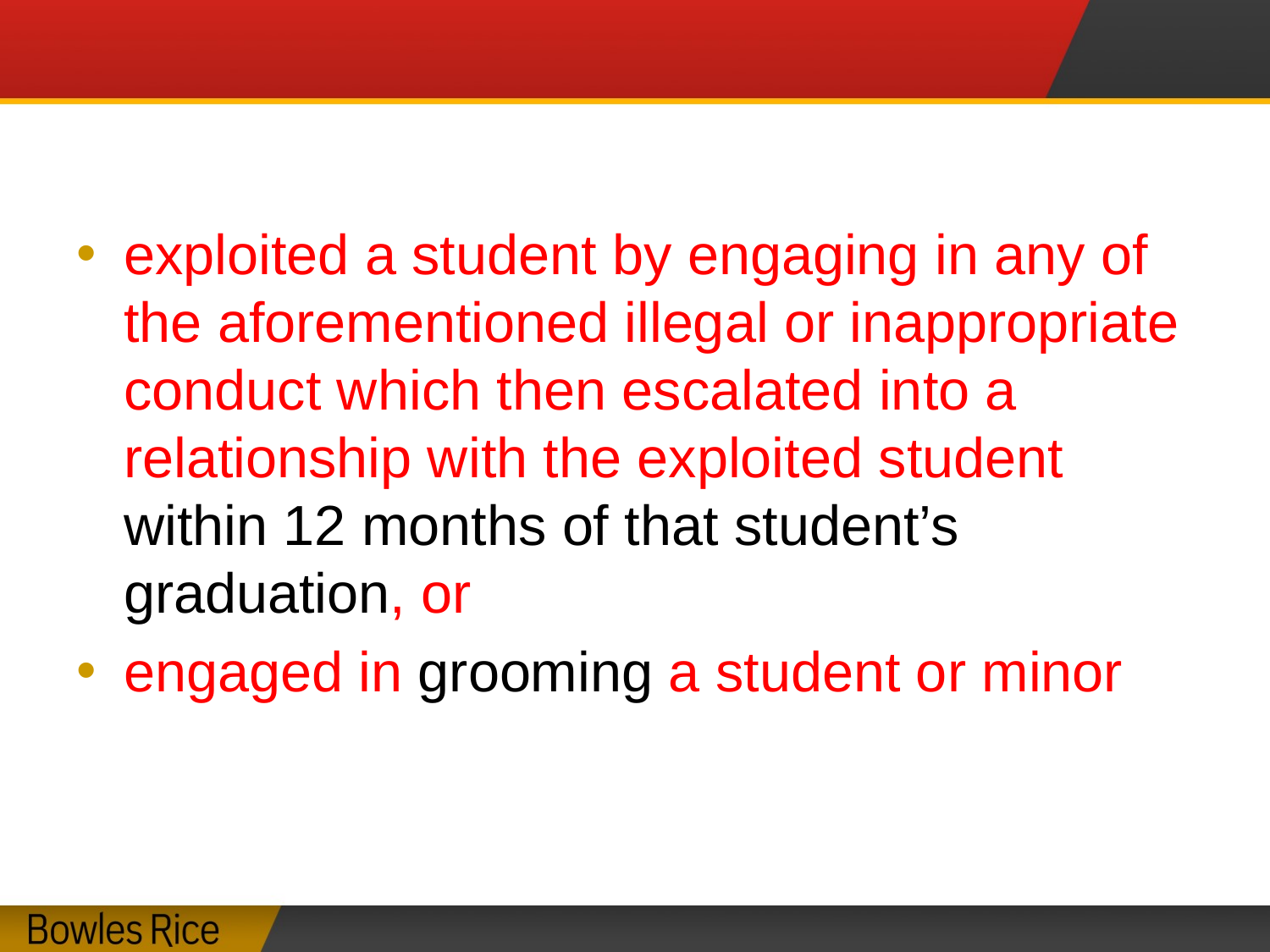

#
exploited a student by engaging in any of the aforementioned illegal or inappropriate conduct which then escalated into a relationship with the exploited student within 12 months of that student’s graduation, or
engaged in grooming a student or minor